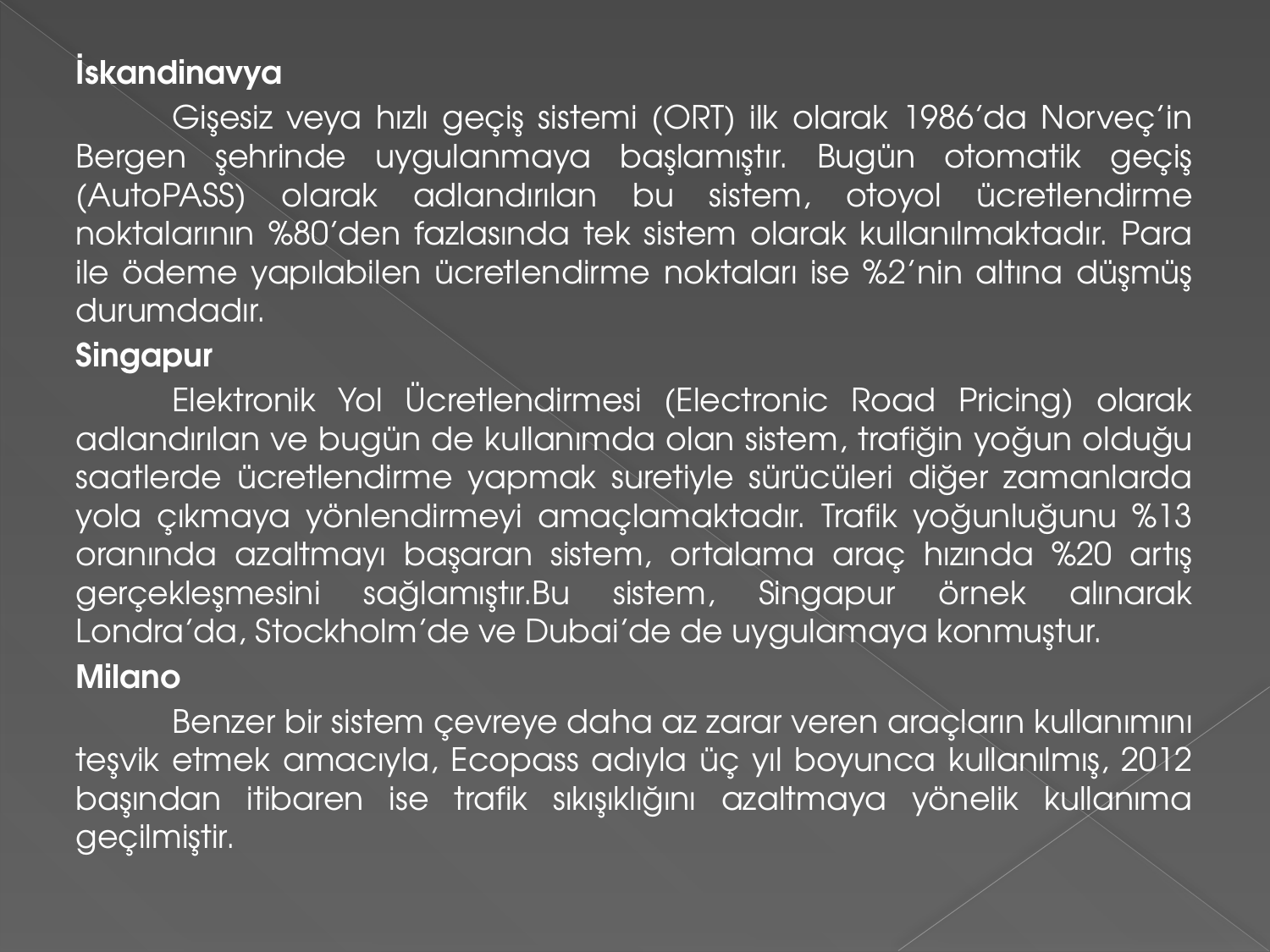

İskandinavya
	Gişesiz veya hızlı geçiş sistemi (ORT) ilk olarak 1986’da Norveç’in Bergen şehrinde uygulanmaya başlamıştır. Bugün otomatik geçiş (AutoPASS) olarak adlandırılan bu sistem, otoyol ücretlendirme noktalarının %80’den fazlasında tek sistem olarak kullanılmaktadır. Para ile ödeme yapılabilen ücretlendirme noktaları ise %2’nin altına düşmüş durumdadır.
Singapur
	Elektronik Yol Ücretlendirmesi (Electronic Road Pricing) olarak adlandırılan ve bugün de kullanımda olan sistem, trafiğin yoğun olduğu saatlerde ücretlendirme yapmak suretiyle sürücüleri diğer zamanlarda yola çıkmaya yönlendirmeyi amaçlamaktadır. Trafik yoğunluğunu %13 oranında azaltmayı başaran sistem, ortalama araç hızında %20 artış gerçekleşmesini sağlamıştır.Bu sistem, Singapur örnek alınarak Londra’da, Stockholm’de ve Dubai’de de uygulamaya konmuştur.
Milano
	Benzer bir sistem çevreye daha az zarar veren araçların kullanımını teşvik etmek amacıyla, Ecopass adıyla üç yıl boyunca kullanılmış, 2012 başından itibaren ise trafik sıkışıklığını azaltmaya yönelik kullanıma geçilmiştir.